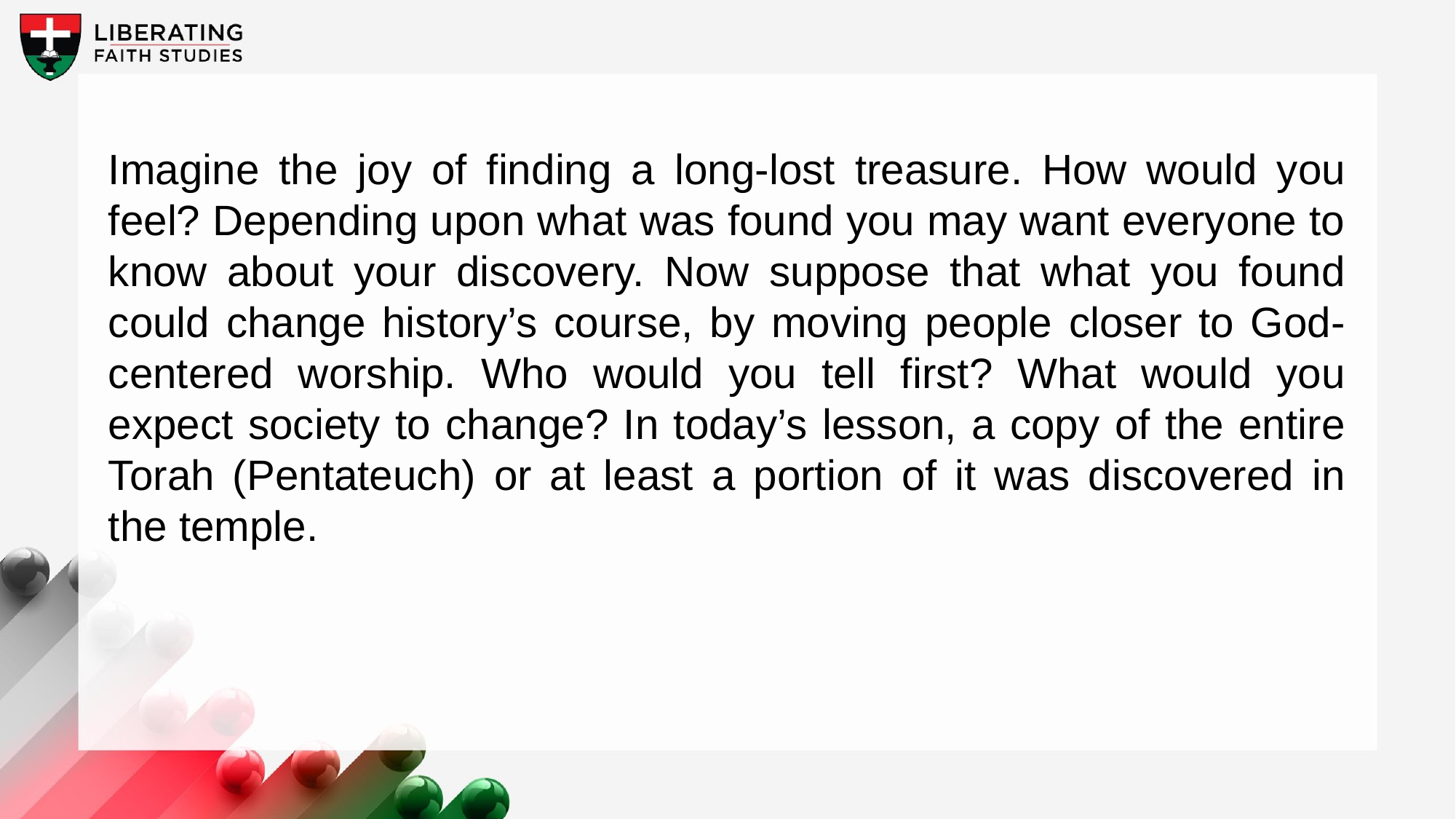

Imagine the joy of finding a long-lost treasure. How would you feel? Depending upon what was found you may want everyone to know about your discovery. Now suppose that what you found could change history’s course, by moving people closer to God-centered worship. Who would you tell first? What would you expect society to change? In today’s lesson, a copy of the entire Torah (Pentateuch) or at least a portion of it was discovered in the temple.